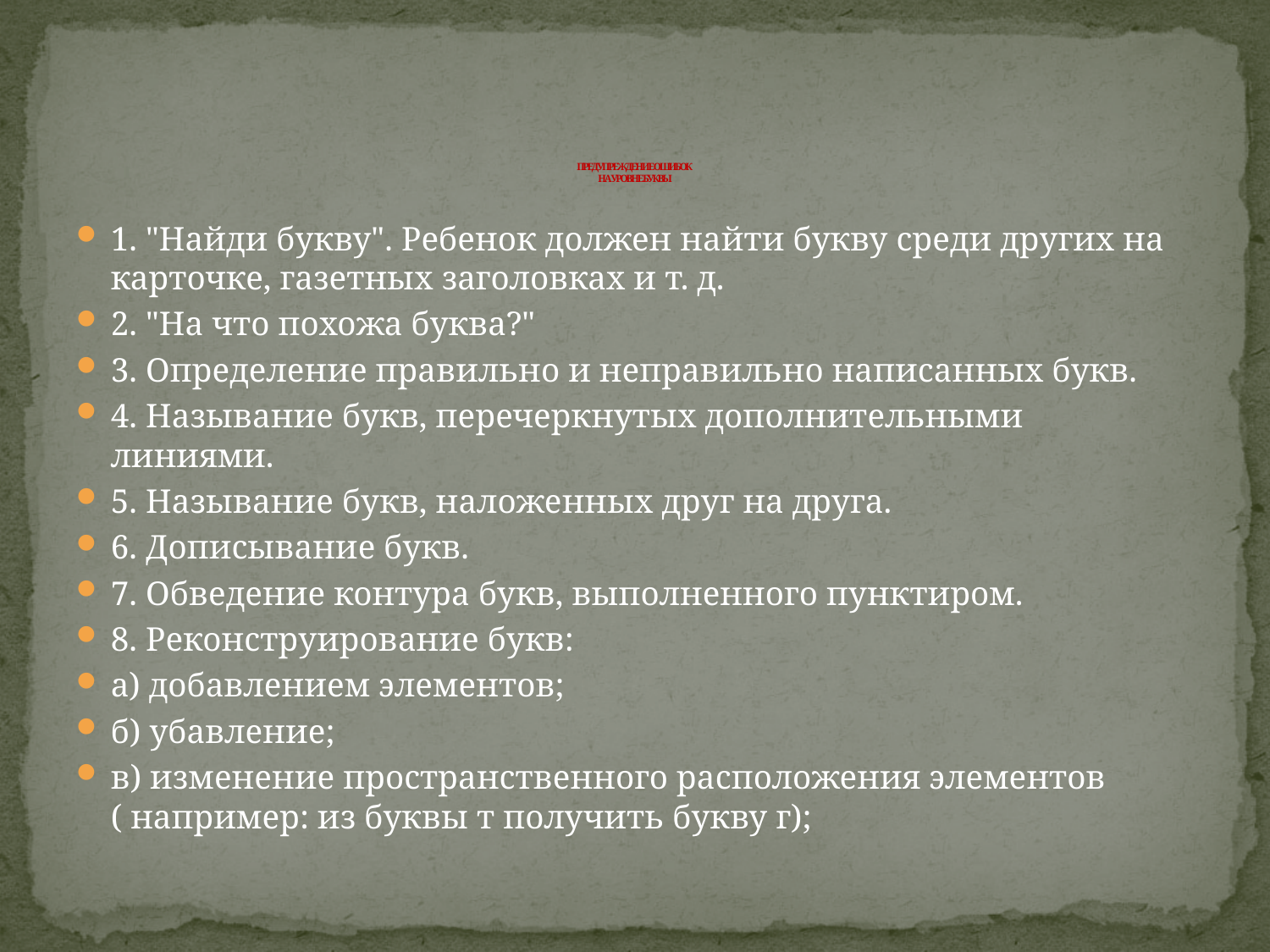

# ПРЕДУПРЕЖДЕНИЕ ОШИБОК НА УРОВНЕ БУКВЫ
1. "Найди букву". Ребенок должен найти букву среди других на карточке, газетных заголовках и т. д.
2. "На что похожа буква?"
3. Определение правильно и неправильно написанных букв.
4. Называние букв, перечеркнутых дополнительными линиями.
5. Называние букв, наложенных друг на друга.
6. Дописывание букв.
7. Обведение контура букв, выполненного пунктиром.
8. Реконструирование букв:
а) добавлением элементов;
б) убавление;
в) изменение пространственного расположения элементов ( например: из буквы т получить букву г);